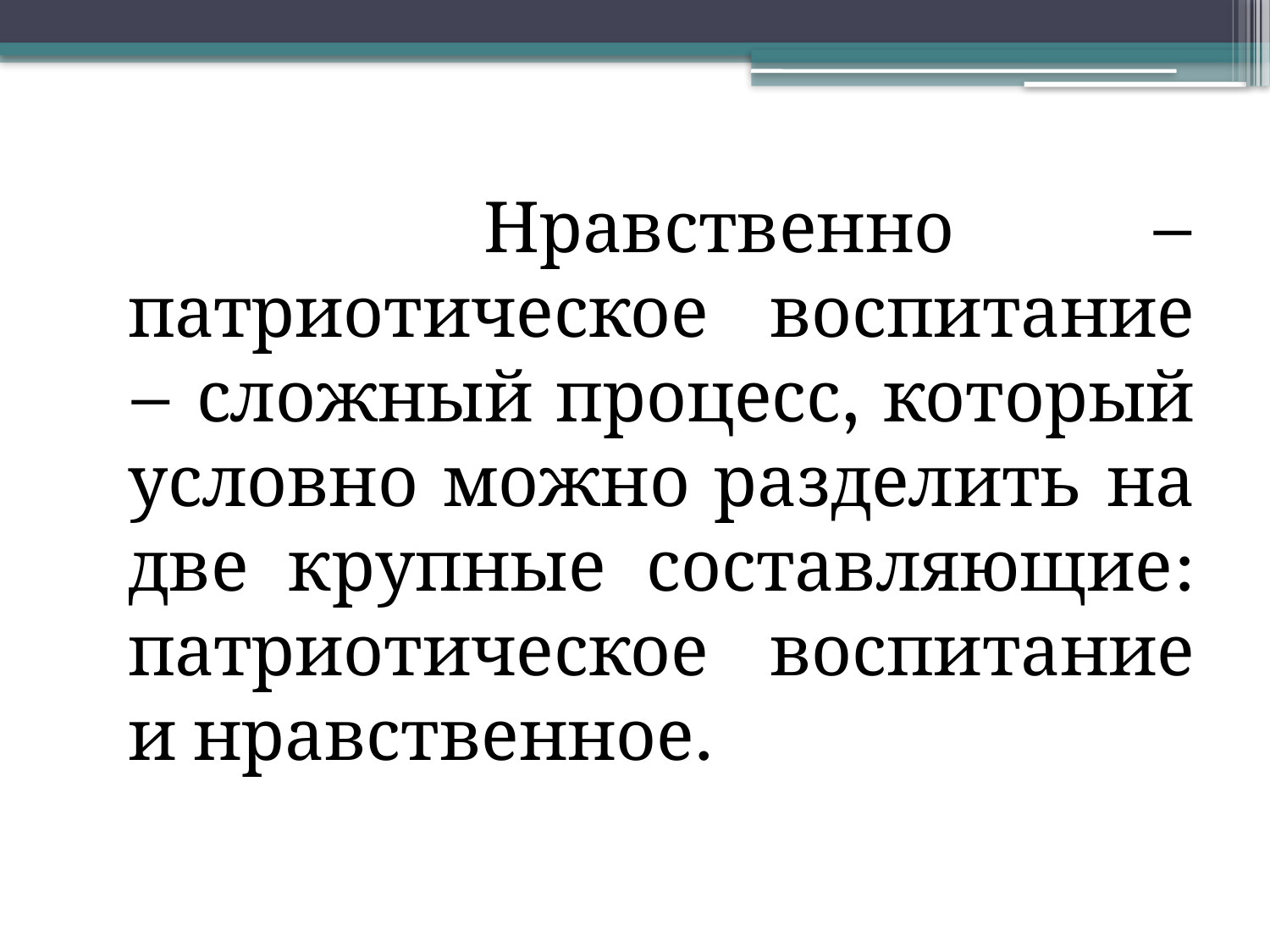

Нравственно – патриотическое воспитание – сложный процесс, который условно можно разделить на две крупные составляющие: патриотическое воспитание и нравственное.